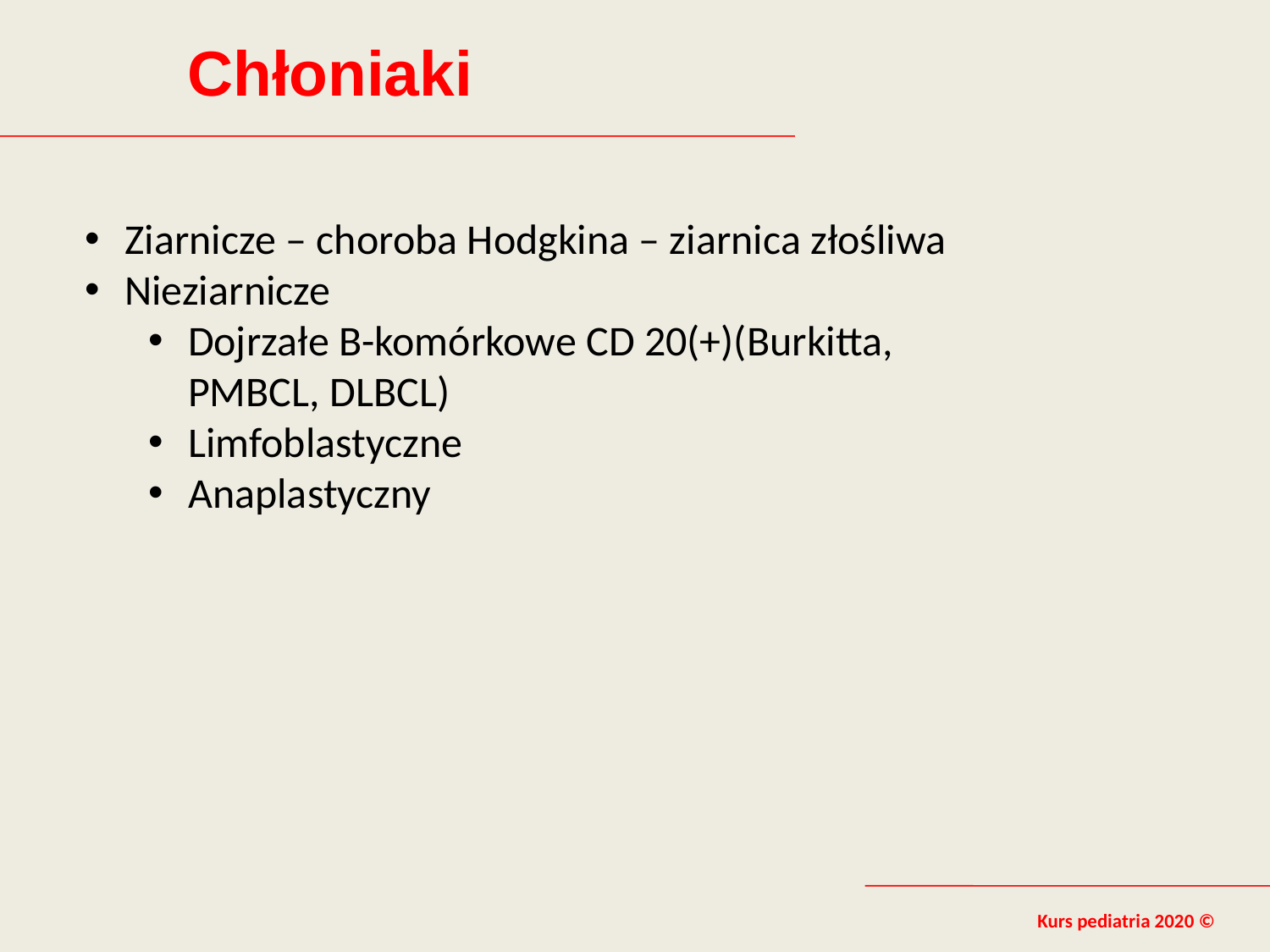

Chłoniaki

Kurs pediatria 2020 ©
Ziarnicze – choroba Hodgkina – ziarnica złośliwa
Nieziarnicze
Dojrzałe B-komórkowe CD 20(+)(Burkitta, PMBCL, DLBCL)
Limfoblastyczne
Anaplastyczny